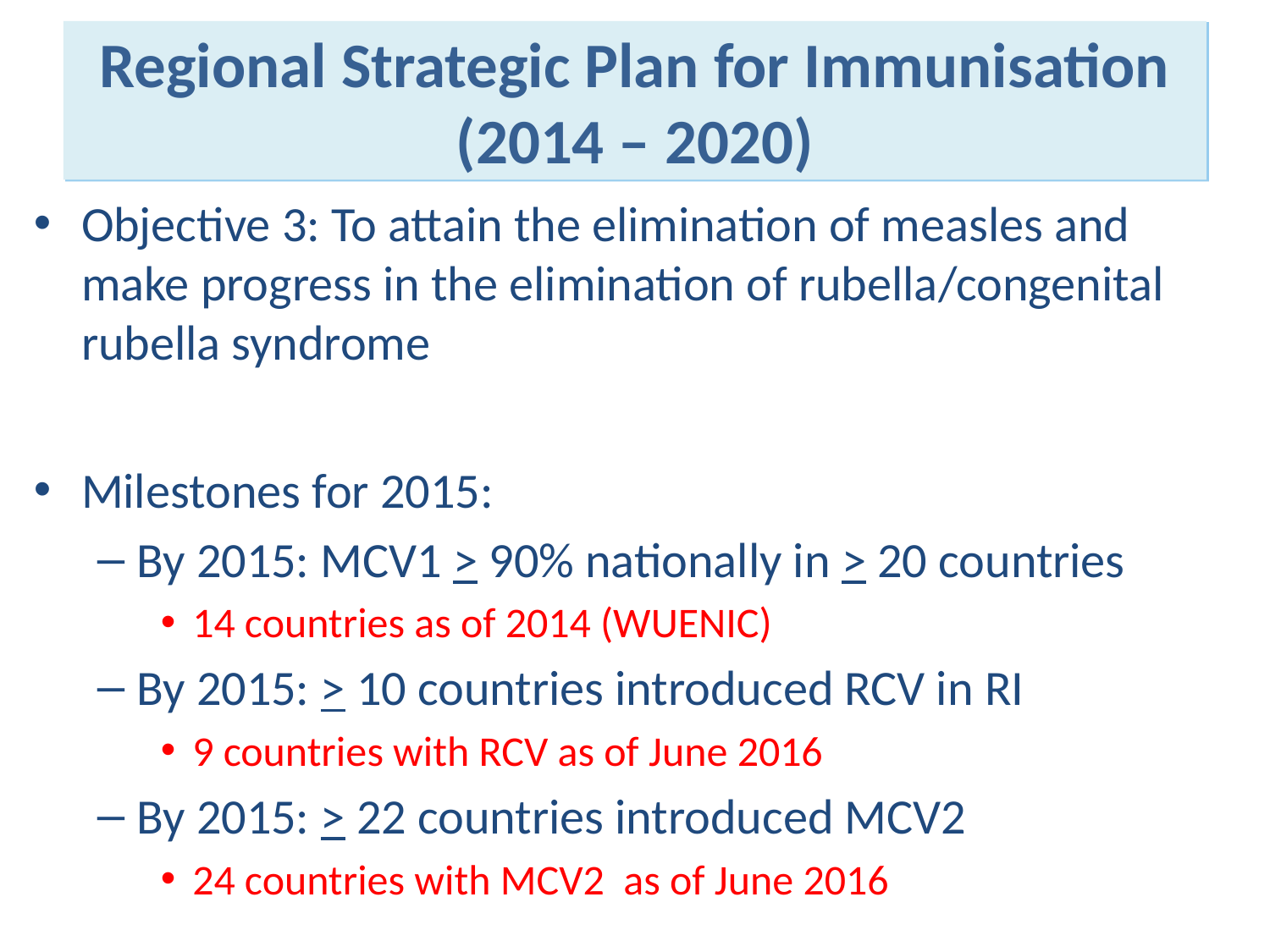

Regional Strategic Plan for Immunisation (2014 – 2020)
Objective 3: To attain the elimination of measles and make progress in the elimination of rubella/congenital rubella syndrome

Milestones for 2015:
By 2015: MCV1 > 90% nationally in > 20 countries
14 countries as of 2014 (WUENIC)
By 2015: > 10 countries introduced RCV in RI
9 countries with RCV as of June 2016
By 2015: > 22 countries introduced MCV2
24 countries with MCV2  as of June 2016